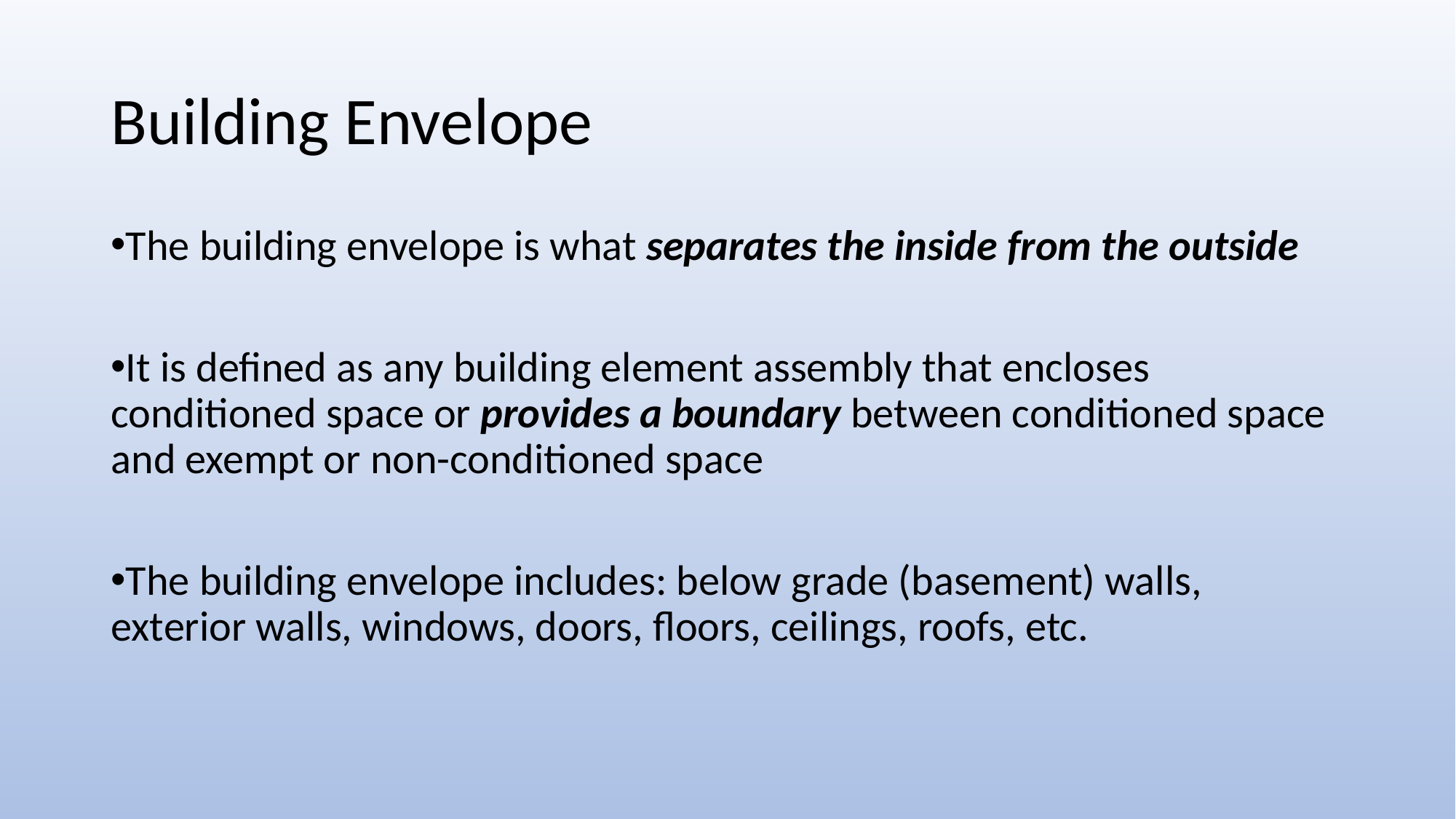

# Building Envelope
The building envelope is what separates the inside from the outside

It is defined as any building element assembly that encloses conditioned space or provides a boundary between conditioned space and exempt or non-conditioned space

The building envelope includes: below grade (basement) walls, exterior walls, windows, doors, floors, ceilings, roofs, etc.